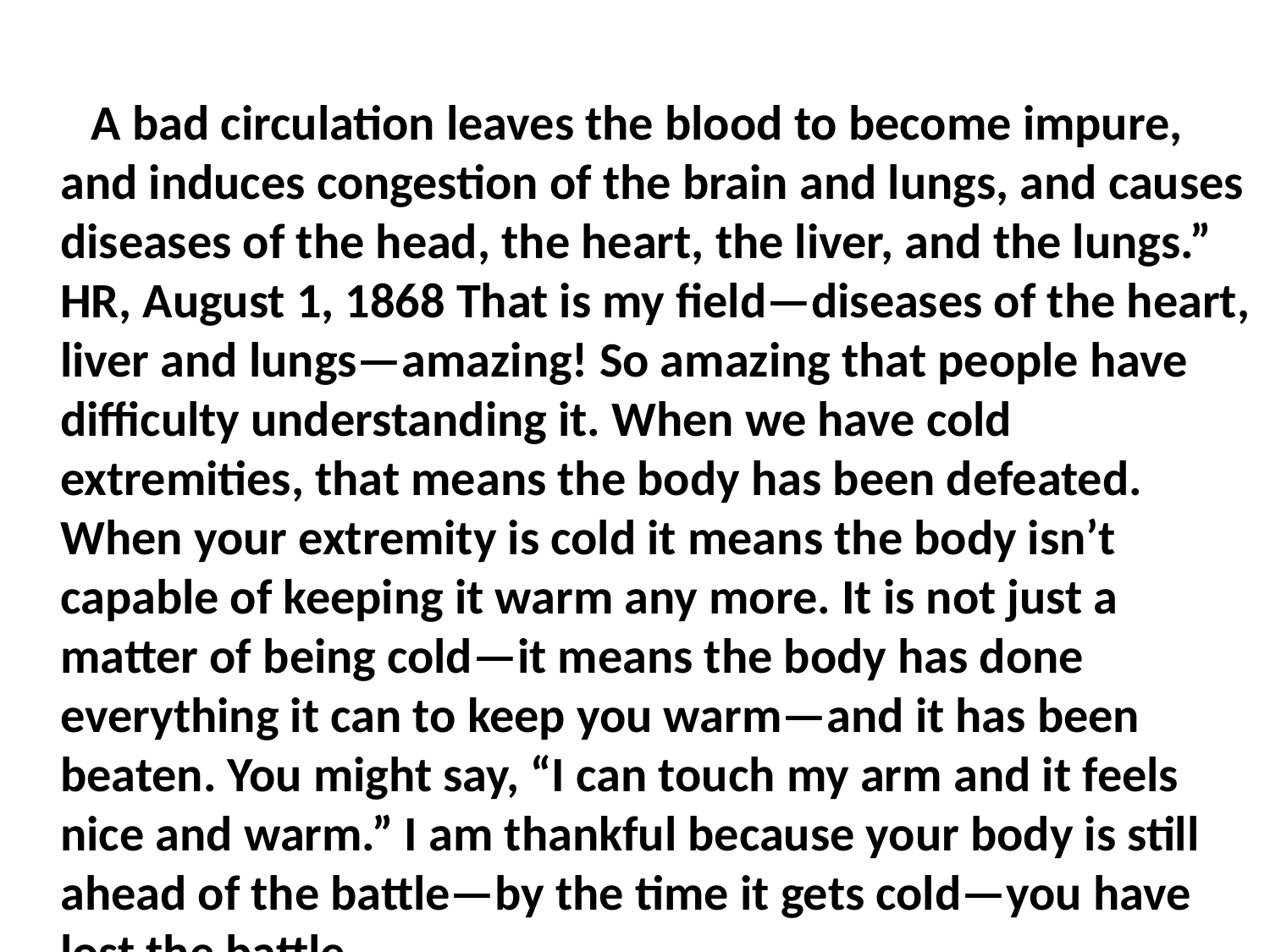

#
       A bad circulation leaves the blood to become impure, and induces congestion of the brain and lungs, and causes diseases of the head, the heart, the liver, and the lungs.” HR, August 1, 1868 That is my field—diseases of the heart, liver and lungs—amazing! So amazing that people have difficulty understanding it. When we have cold extremities, that means the body has been defeated. When your extremity is cold it means the body isn’t capable of keeping it warm any more. It is not just a matter of being cold—it means the body has done everything it can to keep you warm—and it has been beaten. You might say, “I can touch my arm and it feels nice and warm.” I am thankful because your body is still ahead of the battle—by the time it gets cold—you have lost the battle.